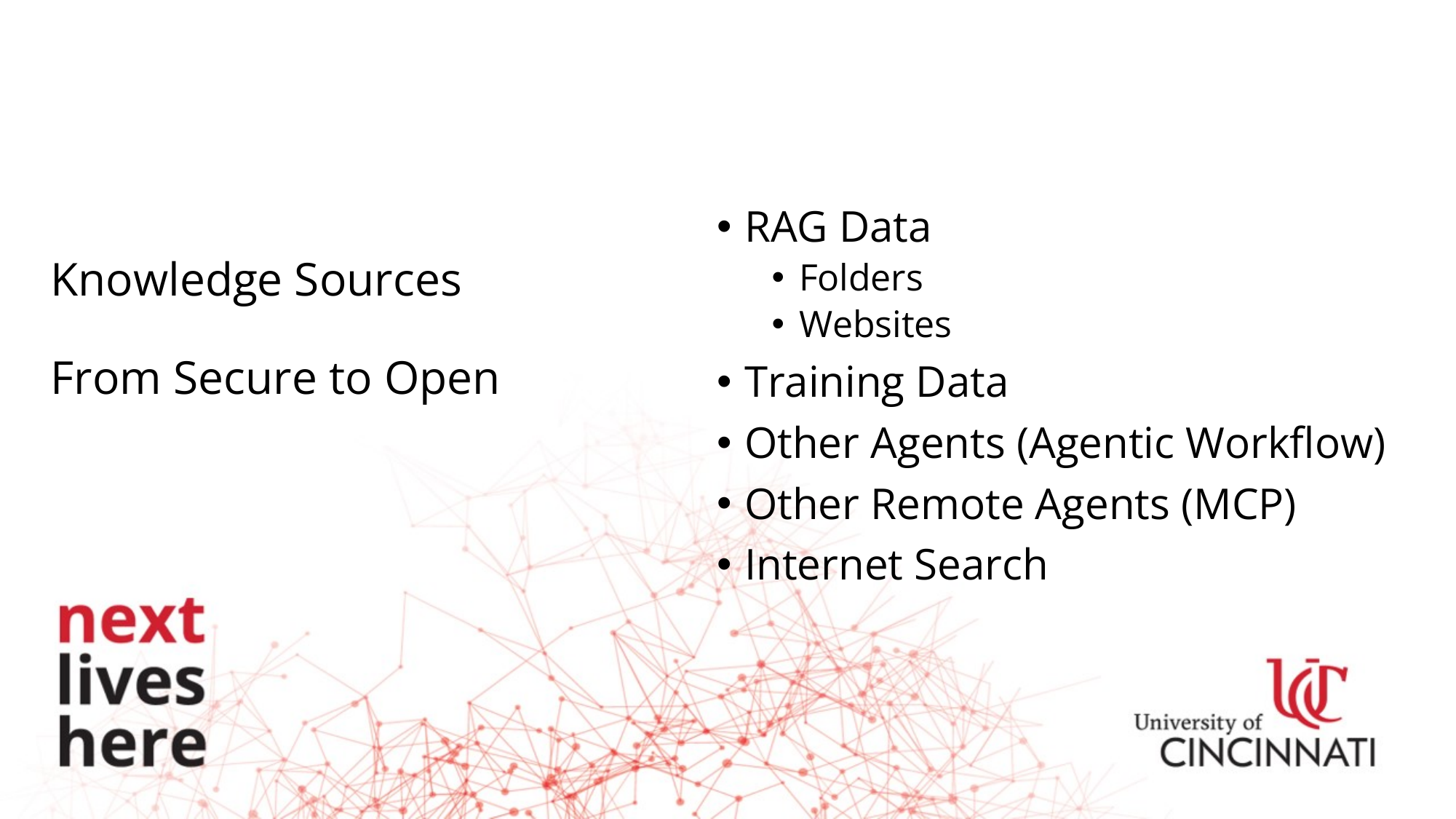

RAG Data
Folders
Websites
Training Data
Other Agents (Agentic Workflow)
Other Remote Agents (MCP)
Internet Search
# Knowledge Sources From Secure to Open